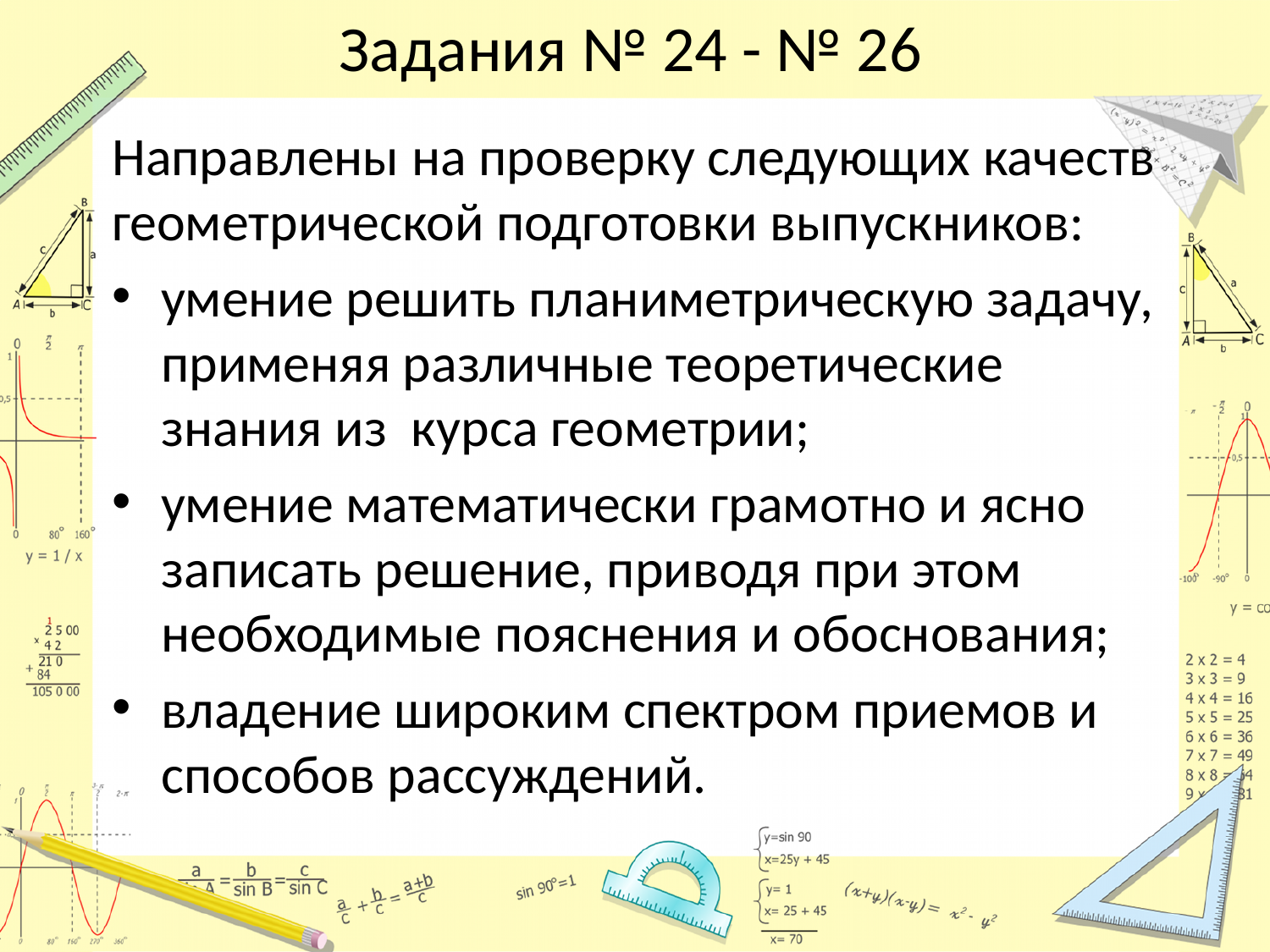

# Задания № 24 - № 26
Направлены на проверку следующих качеств геометрической подготовки выпускников:
умение решить планиметрическую задачу, применяя различные теоретические знания из  курса геометрии;
умение математически грамотно и ясно записать решение, приводя при этом необходимые пояснения и обоснования;
владение широким спектром приемов и способов рассуждений.